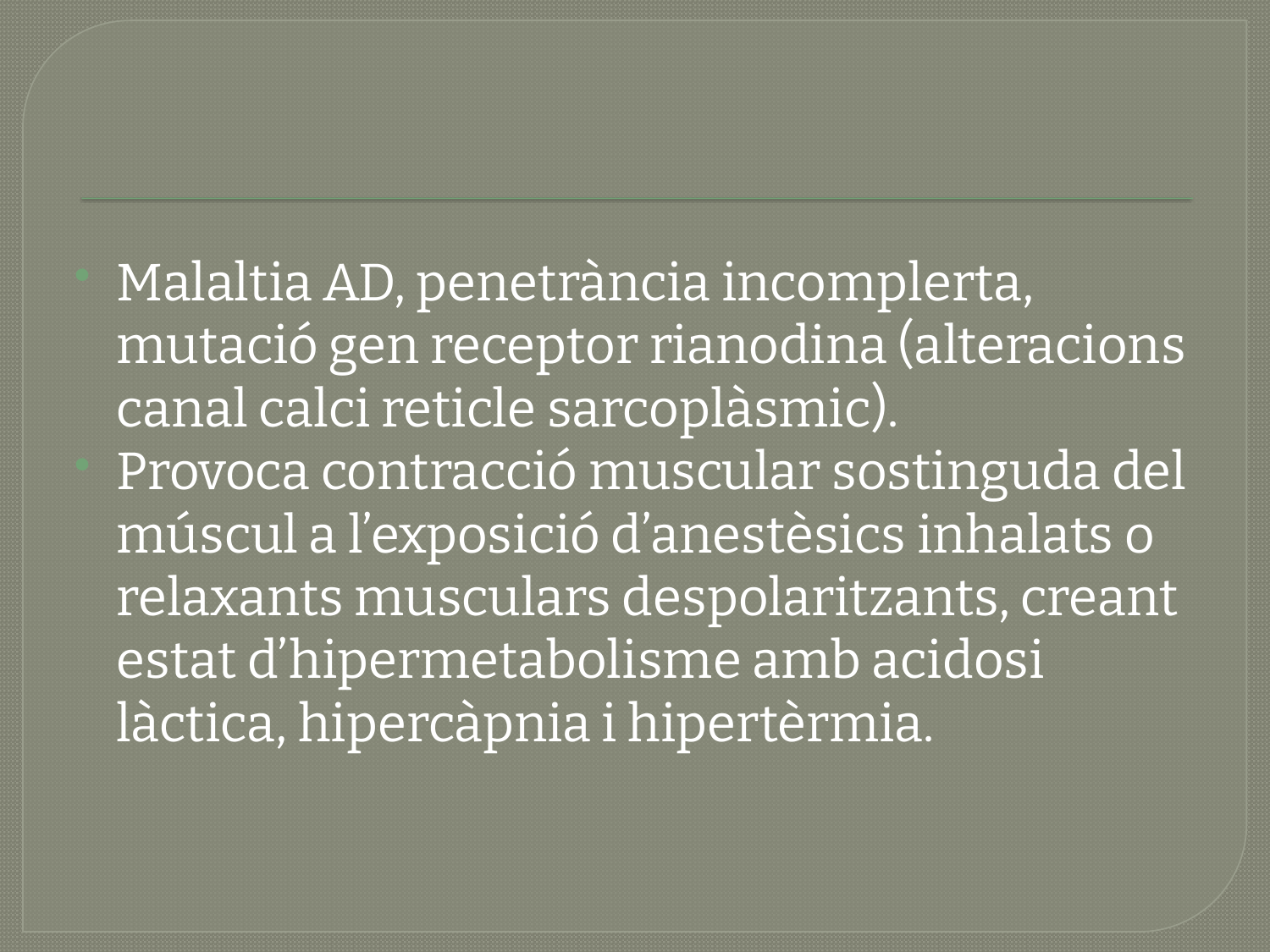

Malaltia AD, penetrància incomplerta, mutació gen receptor rianodina (alteracions canal calci reticle sarcoplàsmic).
Provoca contracció muscular sostinguda del múscul a l’exposició d’anestèsics inhalats o relaxants musculars despolaritzants, creant estat d’hipermetabolisme amb acidosi làctica, hipercàpnia i hipertèrmia.